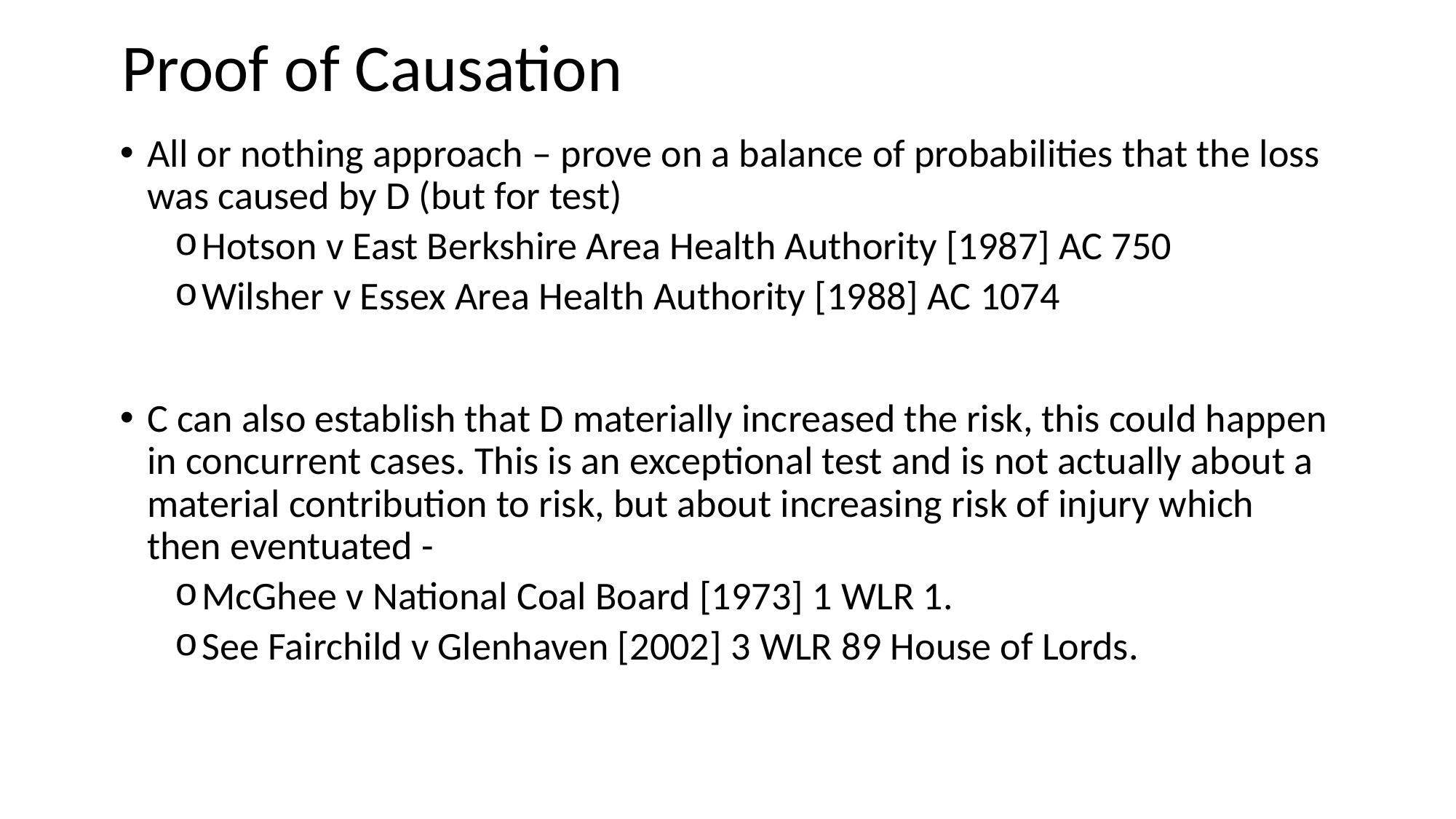

# Proof of Causation
All or nothing approach – prove on a balance of probabilities that the loss was caused by D (but for test)
Hotson v East Berkshire Area Health Authority [1987] AC 750
Wilsher v Essex Area Health Authority [1988] AC 1074

C can also establish that D materially increased the risk, this could happen in concurrent cases. This is an exceptional test and is not actually about a material contribution to risk, but about increasing risk of injury which then eventuated -
McGhee v National Coal Board [1973] 1 WLR 1.
See Fairchild v Glenhaven [2002] 3 WLR 89 House of Lords.